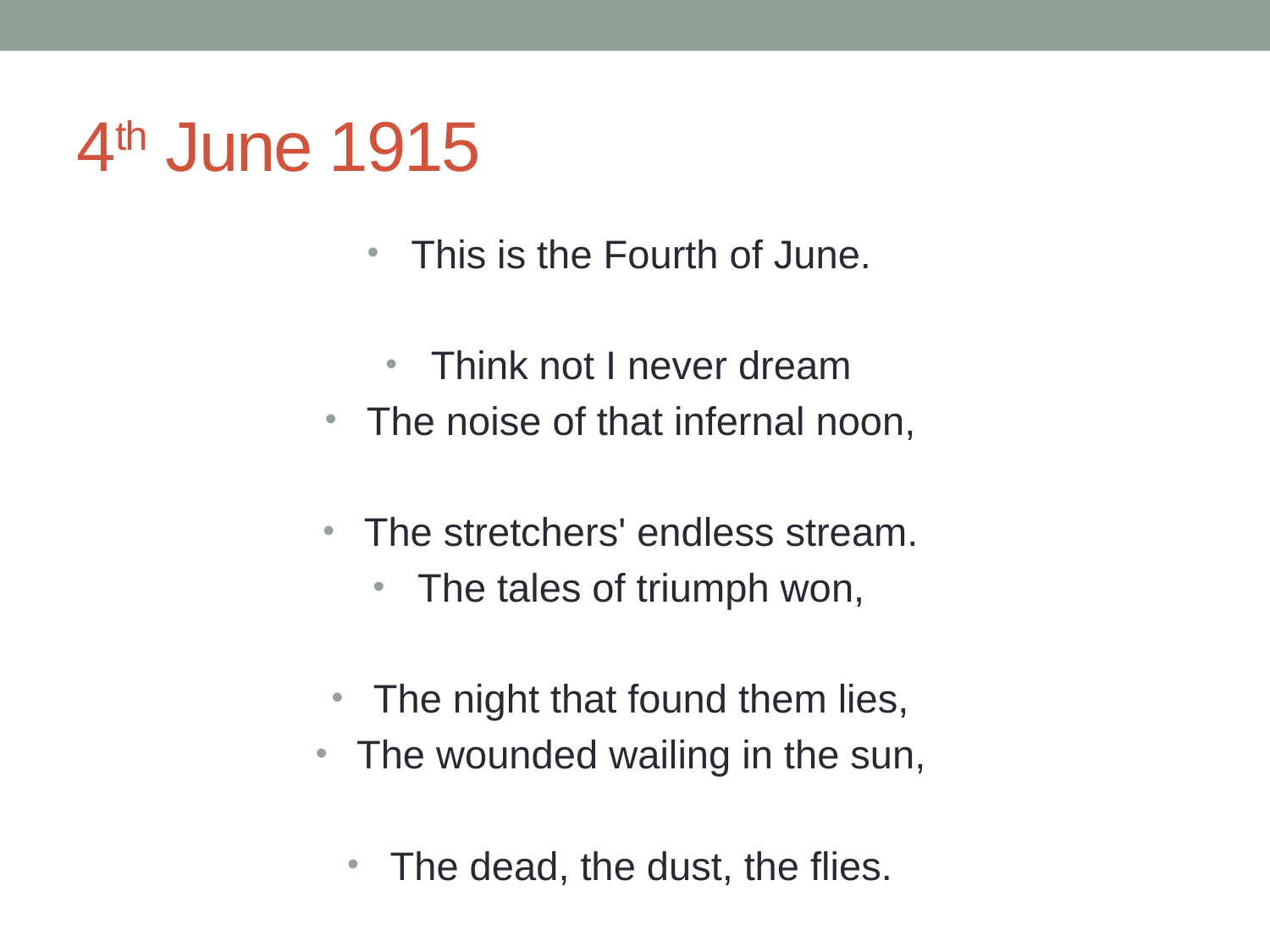

# 4th June 1915
This is the Fourth of June.

Think not I never dream
The noise of that infernal noon,

The stretchers' endless stream.
The tales of triumph won,

The night that found them lies,
The wounded wailing in the sun,

The dead, the dust, the flies.